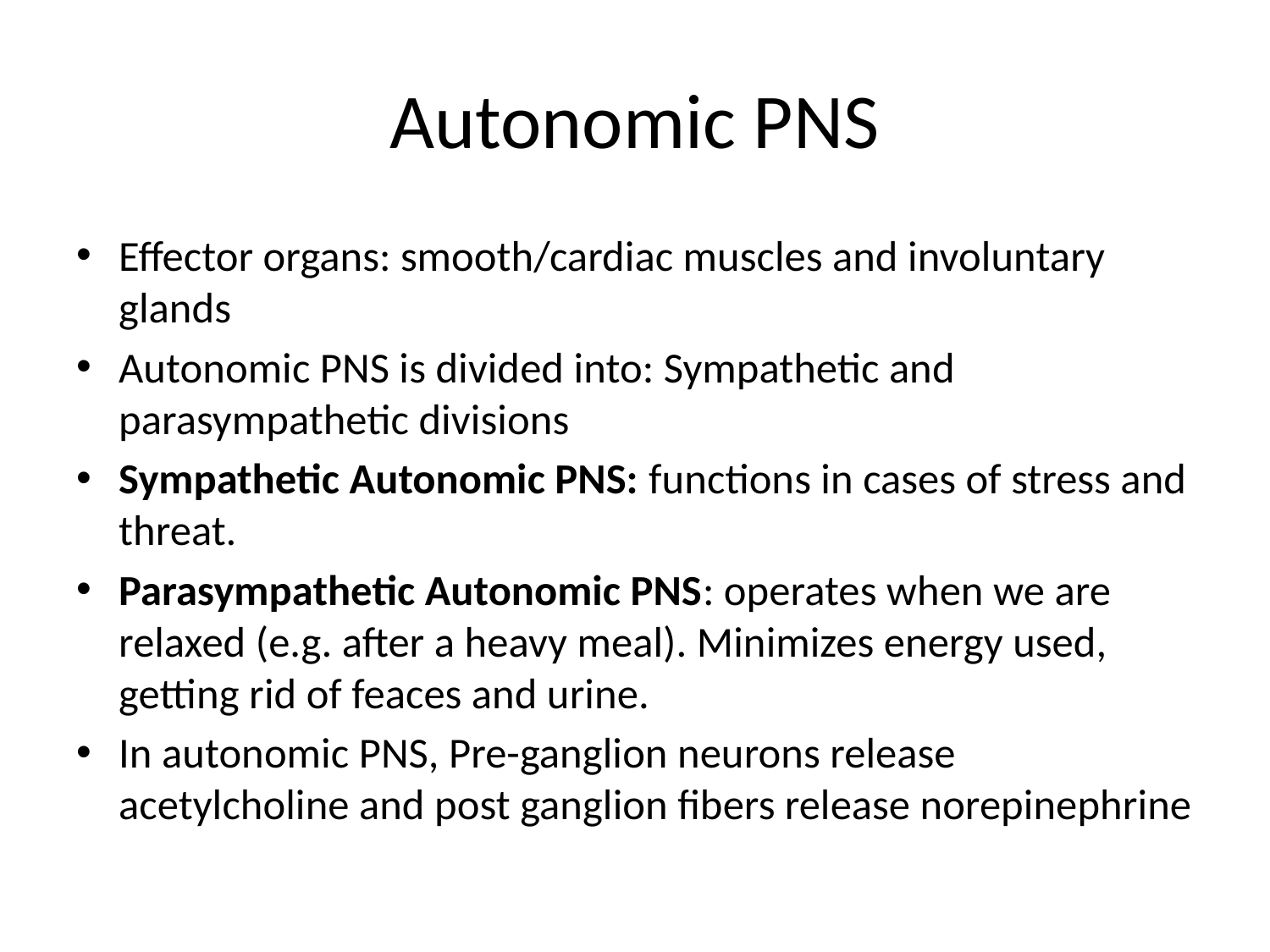

# Autonomic PNS
Effector organs: smooth/cardiac muscles and involuntary glands
Autonomic PNS is divided into: Sympathetic and parasympathetic divisions
Sympathetic Autonomic PNS: functions in cases of stress and threat.
Parasympathetic Autonomic PNS: operates when we are relaxed (e.g. after a heavy meal). Minimizes energy used, getting rid of feaces and urine.
In autonomic PNS, Pre-ganglion neurons release acetylcholine and post ganglion fibers release norepinephrine